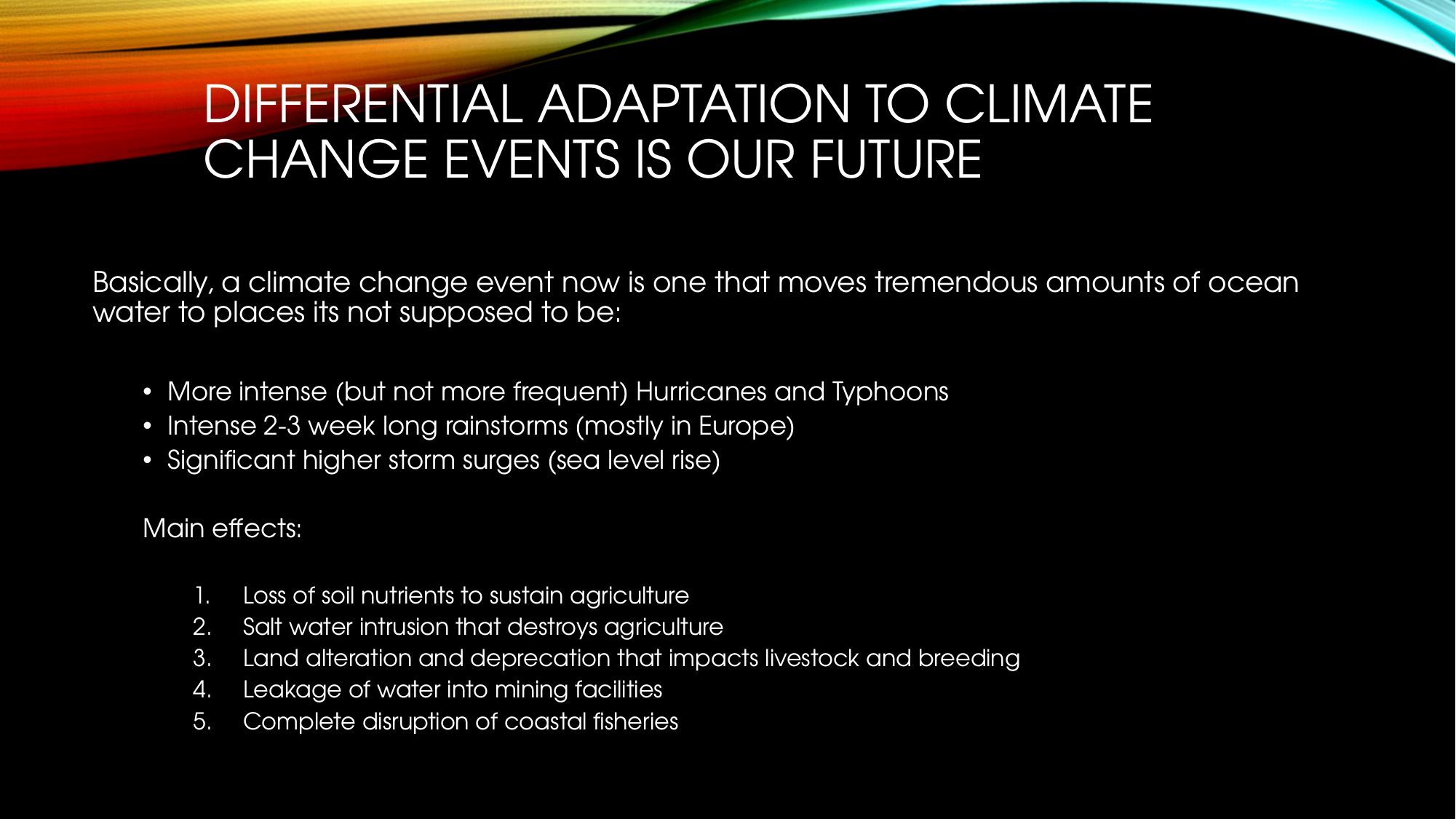

# Differential Adaptation to Climate Change Events is our future
Basically, a climate change event now is one that moves tremendous amounts of ocean water to places its not supposed to be:

More intense (but not more frequent) Hurricanes and Typhoons
Intense 2-3 week long rainstorms (mostly in Europe)
Significant higher storm surges (sea level rise)

Main effects:

Loss of soil nutrients to sustain agriculture
Salt water intrusion that destroys agriculture
Land alteration and deprecation that impacts livestock and breeding
Leakage of water into mining facilities
Complete disruption of coastal fisheries